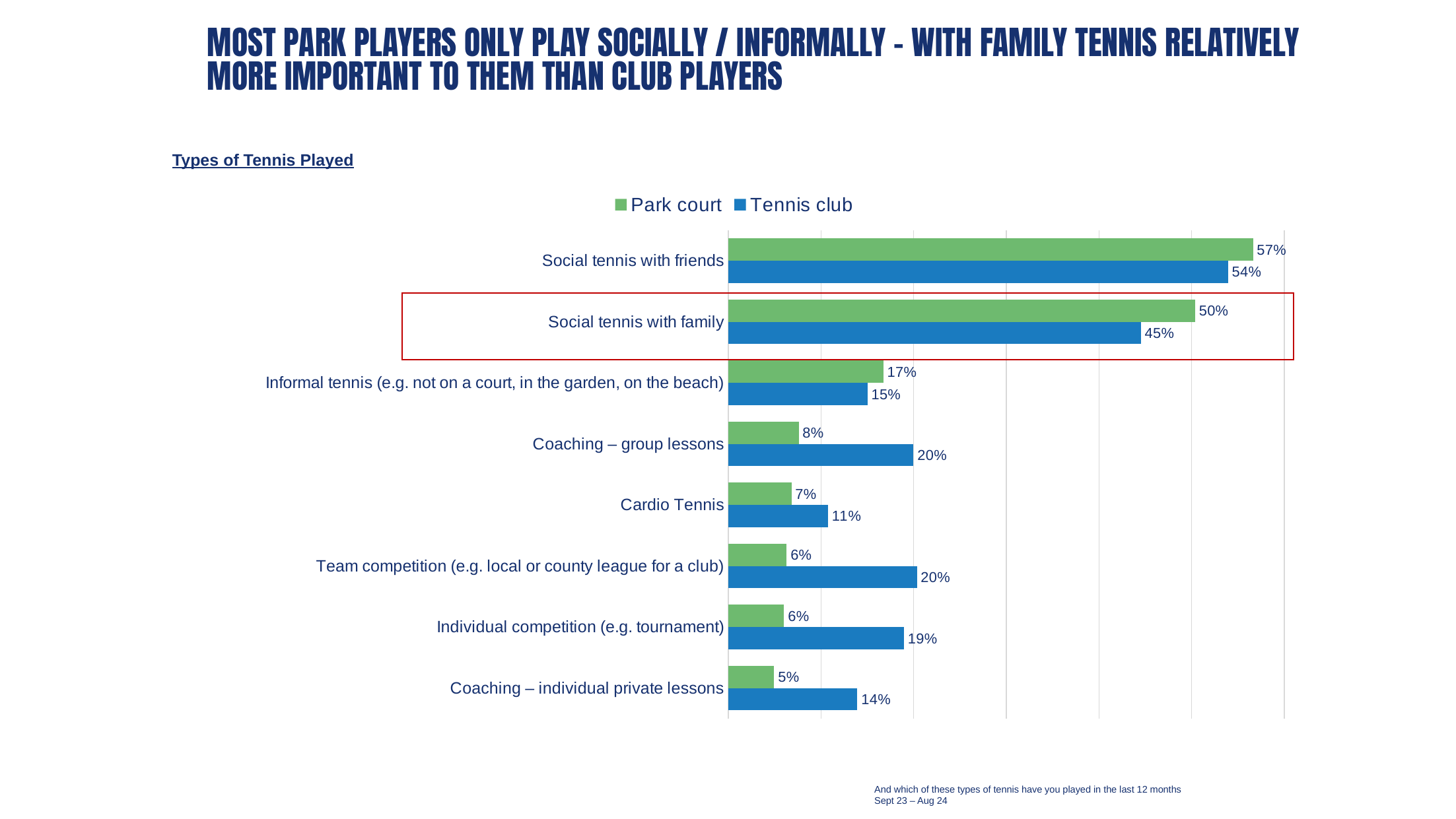

Most park players only play socially / informally – with family tennis relatively more important to them than club players
Types of Tennis Played

### Chart

| Category | Tennis club | Park court |
|---|---|---|
| Coaching – individual private lessons | 0.1391522528774203 | 0.04941781665264023 |
| Individual competition (e.g. tournament) | 0.1895843374129227 | 0.06007329770492311 |
| Team competition (e.g. local or county league for a club) | 0.203409036939915 | 0.06293097531127963 |
| Cardio Tennis | 0.1075243889358016 | 0.06801770292788376 |
| Coaching – group lessons | 0.1998321498442953 | 0.0758788707841035 |
| Informal tennis (e.g. not on a court, in the garden, on the beach) | 0.1500131263477311 | 0.1672372283794464 |
| Social tennis with family | 0.44530479821208 | 0.5037133486799615 |
| Social tennis with friends | 0.5392891799931124 | 0.5661773164519412 |
And which of these types of tennis have you played in the last 12 months
Sept 23 – Aug 24